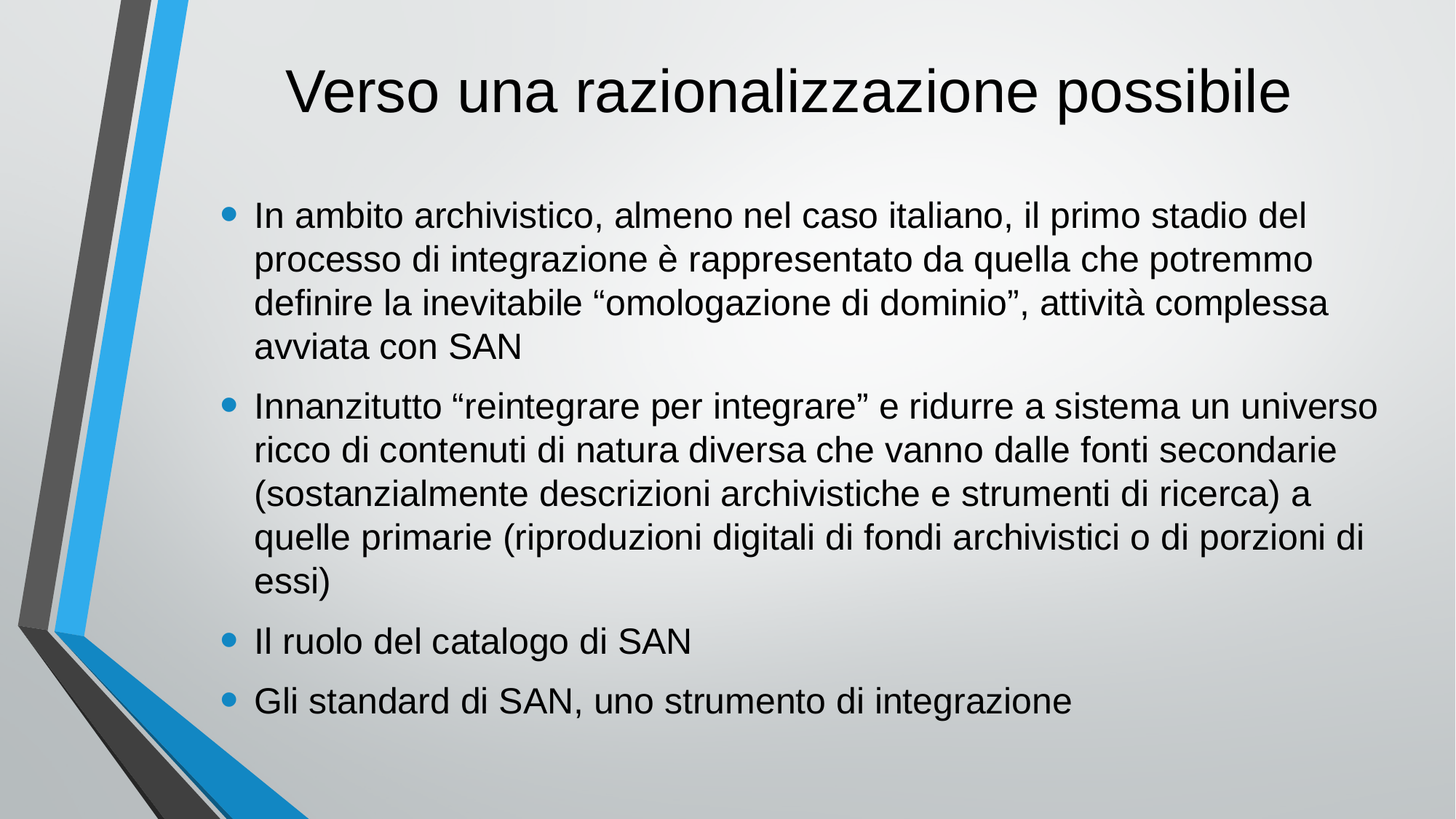

# Verso una razionalizzazione possibile
In ambito archivistico, almeno nel caso italiano, il primo stadio del processo di integrazione è rappresentato da quella che potremmo definire la inevitabile “omologazione di dominio”, attività complessa avviata con SAN
Innanzitutto “reintegrare per integrare” e ridurre a sistema un universo ricco di contenuti di natura diversa che vanno dalle fonti secondarie (sostanzialmente descrizioni archivistiche e strumenti di ricerca) a quelle primarie (riproduzioni digitali di fondi archivistici o di porzioni di essi)
Il ruolo del catalogo di SAN
Gli standard di SAN, uno strumento di integrazione